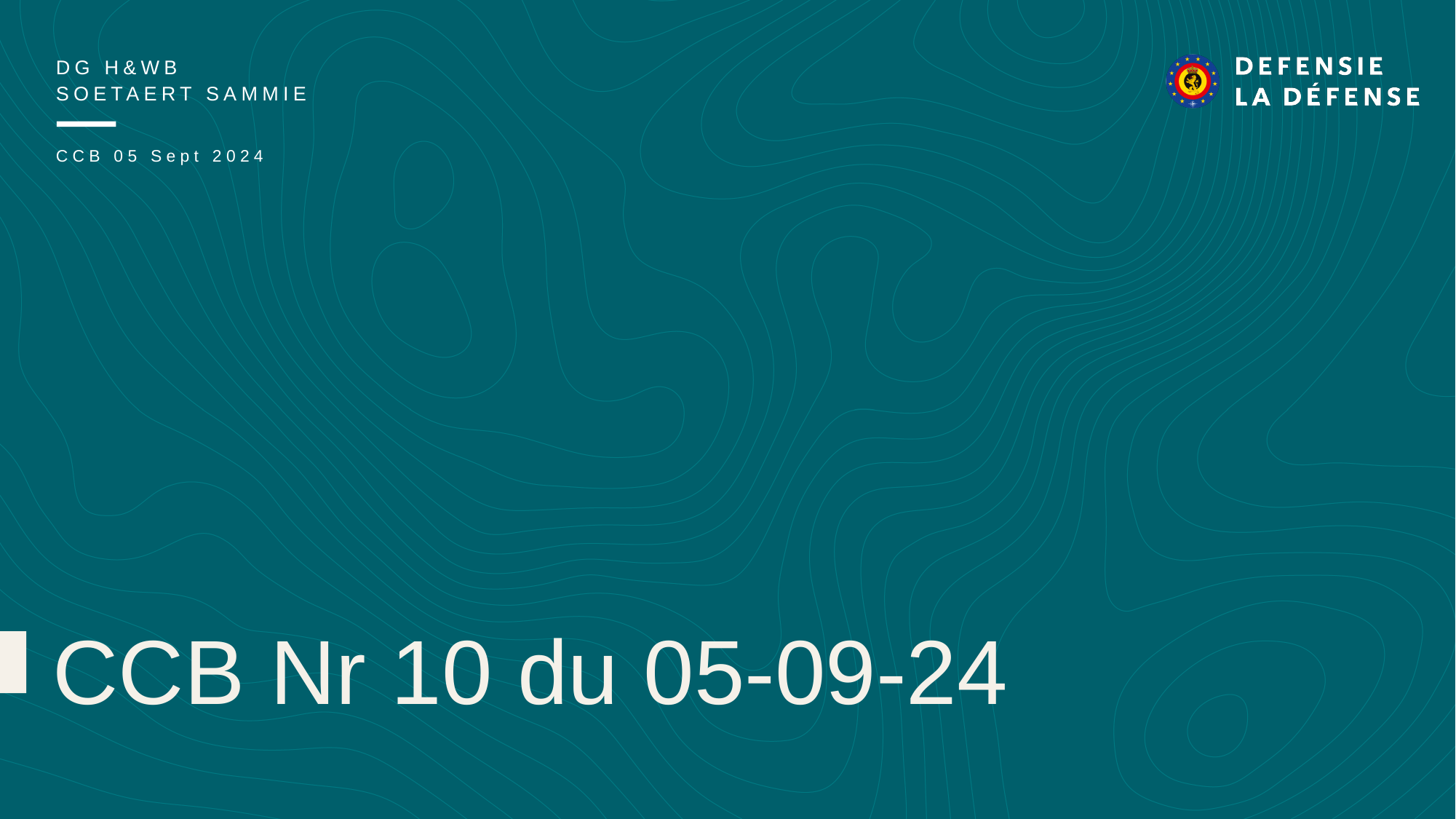

DG H&WB
SOETAERT Sammie
CCB 05 Sept 2024
CCB Nr 10 du 05-09-24